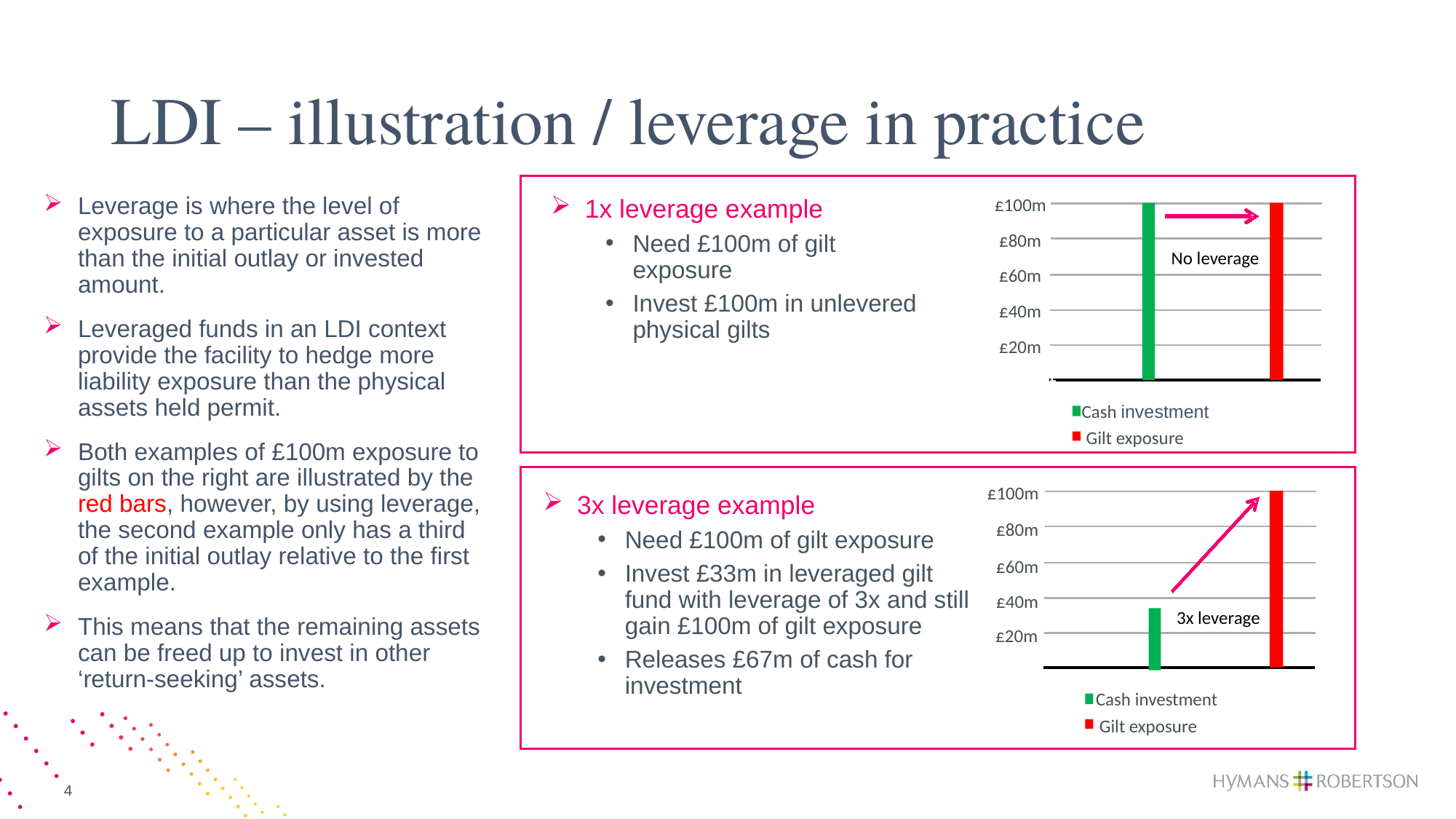

Invests
Client
has
£
33m in a
leverage of
1
fund
£100m

£80m

No leverage
£60m

£40m

£20m

Cash investment

Gilt exposure

# LDI – illustration / leverage in practice

Leverage is where the level of exposure to a particular asset is more than the initial outlay or invested amount.
Leveraged funds in an LDI context provide the facility to hedge more liability exposure than the physical assets held permit.
Both examples of £100m exposure to gilts on the right are illustrated by the red bars, however, by using leverage, the second example only has a third of the initial outlay relative to the first example.
This means that the remaining assets can be freed up to invest in other ‘return-seeking’ assets.

1x leverage example
Need £100m of gilt exposure
Invest £100m in unlevered physical gilts

Invests
£
3x leverage
1

3x leverage

Cash investment

Gilt exposure

£100m
3x leverage example
Need £100m of gilt exposure
Invest £33m in leveraged gilt fund with leverage of 3x and still gain £100m of gilt exposure
Releases £67m of cash for investment

£80m
£60m
£40m
£20m